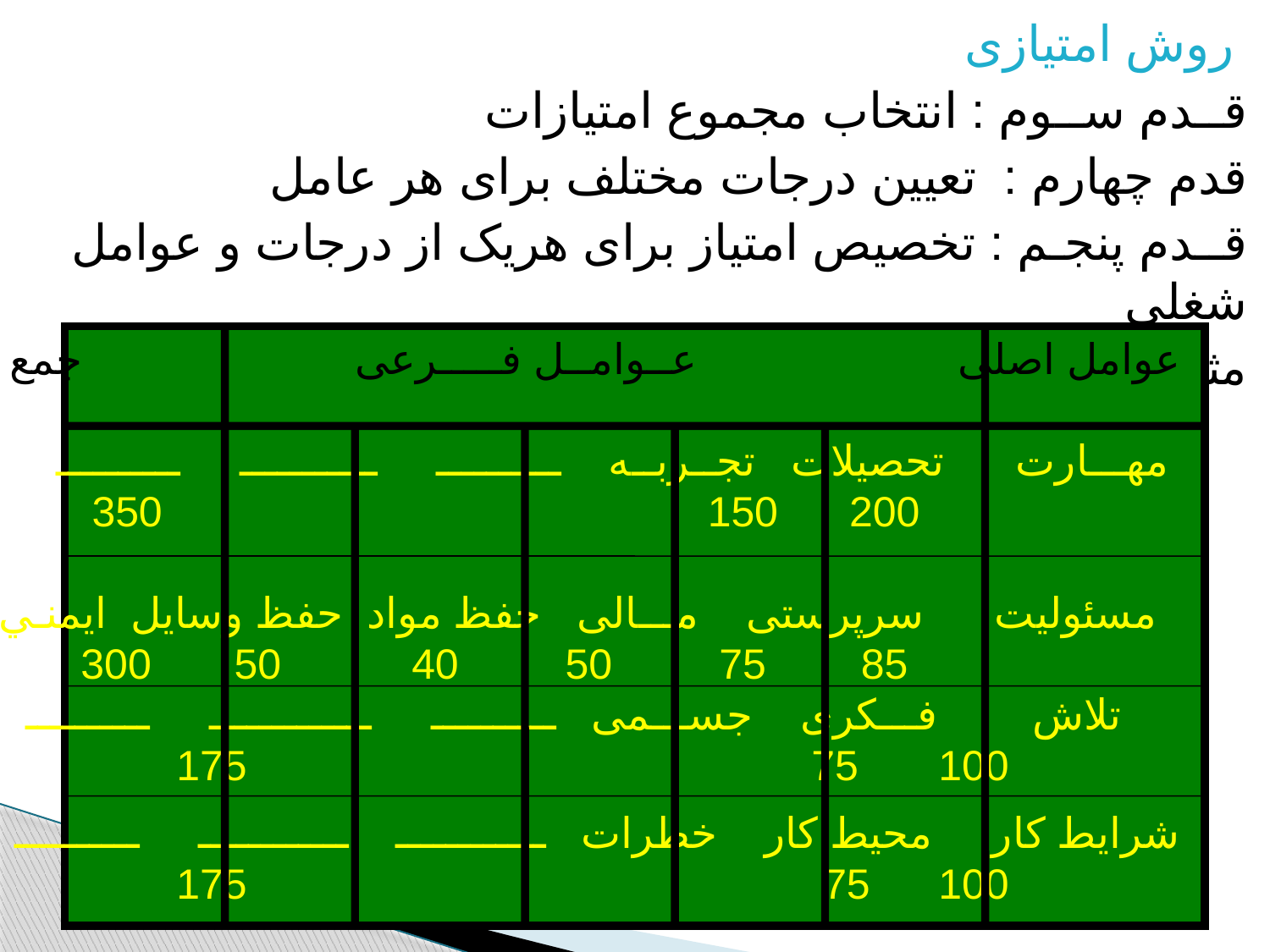

روش امتیازی
قــدم ســوم : انتخاب مجموع امتیازات
قدم چهارم :  تعيين درجات مختلف برای هر عامل
قــدم پنجـم : تخصیص امتیاز برای هریک از درجات و عوامل شغلی
 مثال برای نحوه ی تخصیص امتیاز

 عوامل اصلی                      عــوامــل فـــــرعی                       جمع امتیاز

  مهـــارت      تحصیلات   تجــربــه    ــــــــــ     ـــــــــــ     ــــــــــ
                       200      150                                              350

   مسئولیت      سرپرستی    مـــالی   حفظ مواد  حفظ وسایل  ايمنـي
                        85        75         50         40           50       300
      تلاش        فـــکری    جســـمی   ــــــــــ     ـــــــــــــ     ــــــــــ
		 100	   75					175

 شرایط کار     محیط کار    خطرات   ــــــــــــ    ــــــــــــ     ــــــــــ
	 	100	   75 					175